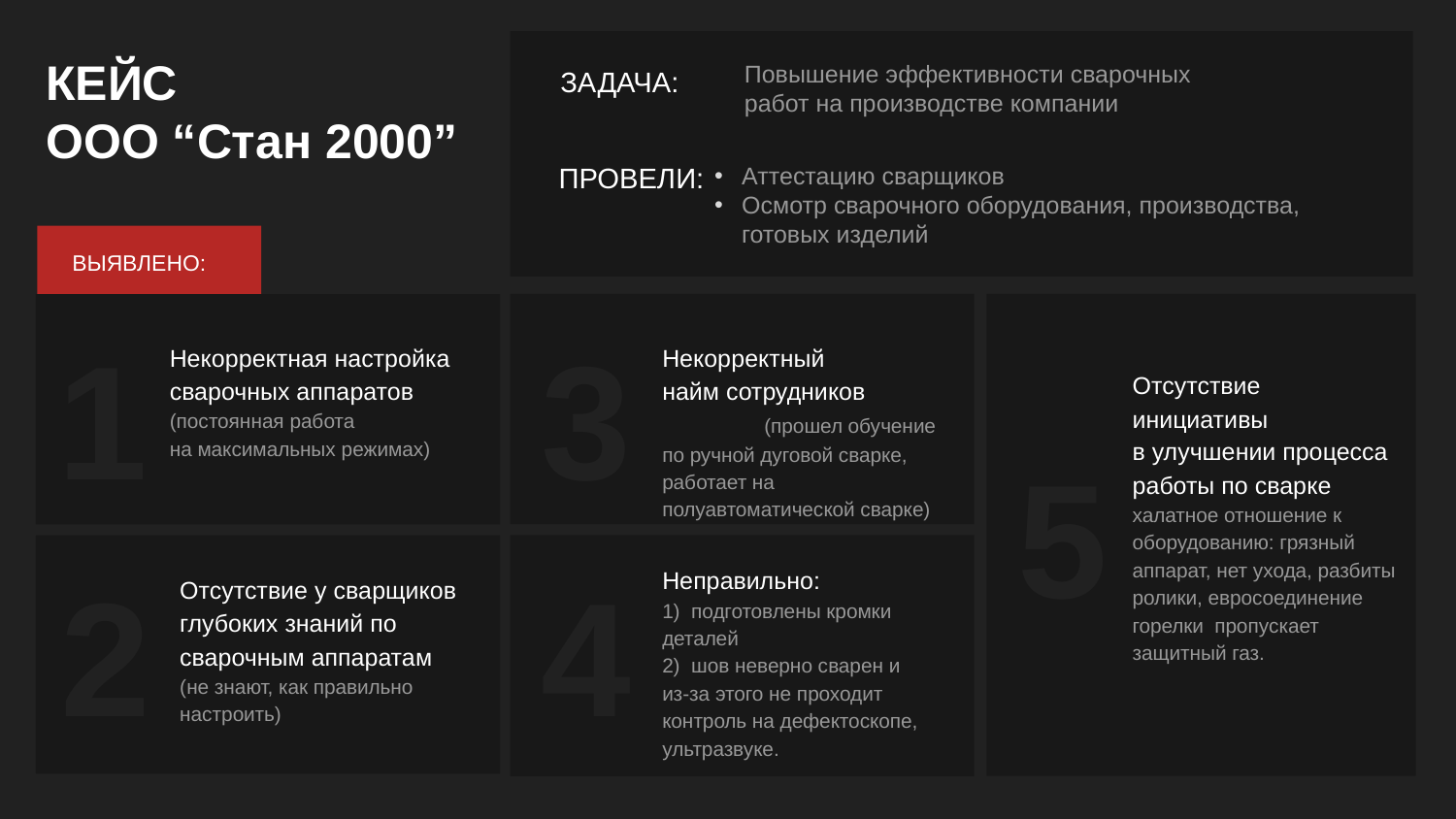

КЕЙС
ООО “Стан 2000”
Повышение эффективности сварочных работ на производстве компании
ЗАДАЧА:
ПРОВЕЛИ:
Аттестацию сварщиков
Осмотр сварочного оборудования, производства, готовых изделий

ВЫЯВЛЕНО:
1
3

Некорректная настройка сварочных аппаратов
(постоянная работа
на максимальных режимах)
Некорректный
найм сотрудников                             (прошел обучение по ручной дуговой сварке, работает на полуавтоматической сварке)
Отсутствие  инициативы
в улучшении процесса работы по сварке
халатное отношение к оборудованию: грязный аппарат, нет ухода, разбиты ролики, евросоединение горелки  пропускает защитный газ.
5
2
4

Неправильно:
1)  подготовлены кромки деталей
2)  шов неверно сварен и
из-за этого не проходит контроль на дефектоскопе, ультразвуке.
Отсутствие у сварщиков глубоких знаний по сварочным аппаратам
(не знают, как правильно настроить)